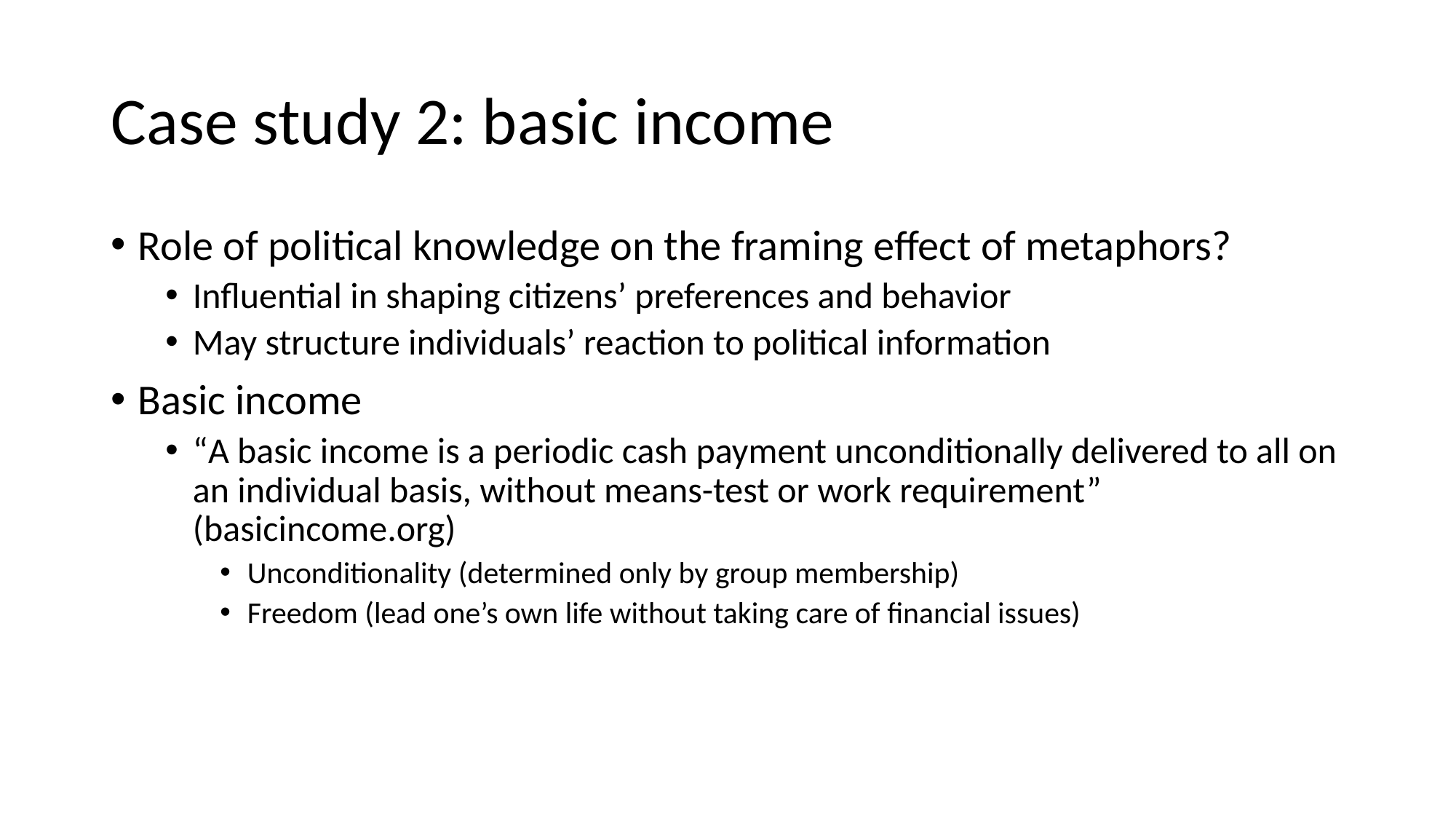

# Case study 2: basic income
Role of political knowledge on the framing effect of metaphors?
Influential in shaping citizens’ preferences and behavior
May structure individuals’ reaction to political information
Basic income
“A basic income is a periodic cash payment unconditionally delivered to all on an individual basis, without means-test or work requirement” (basicincome.org)
Unconditionality (determined only by group membership)
Freedom (lead one’s own life without taking care of financial issues)